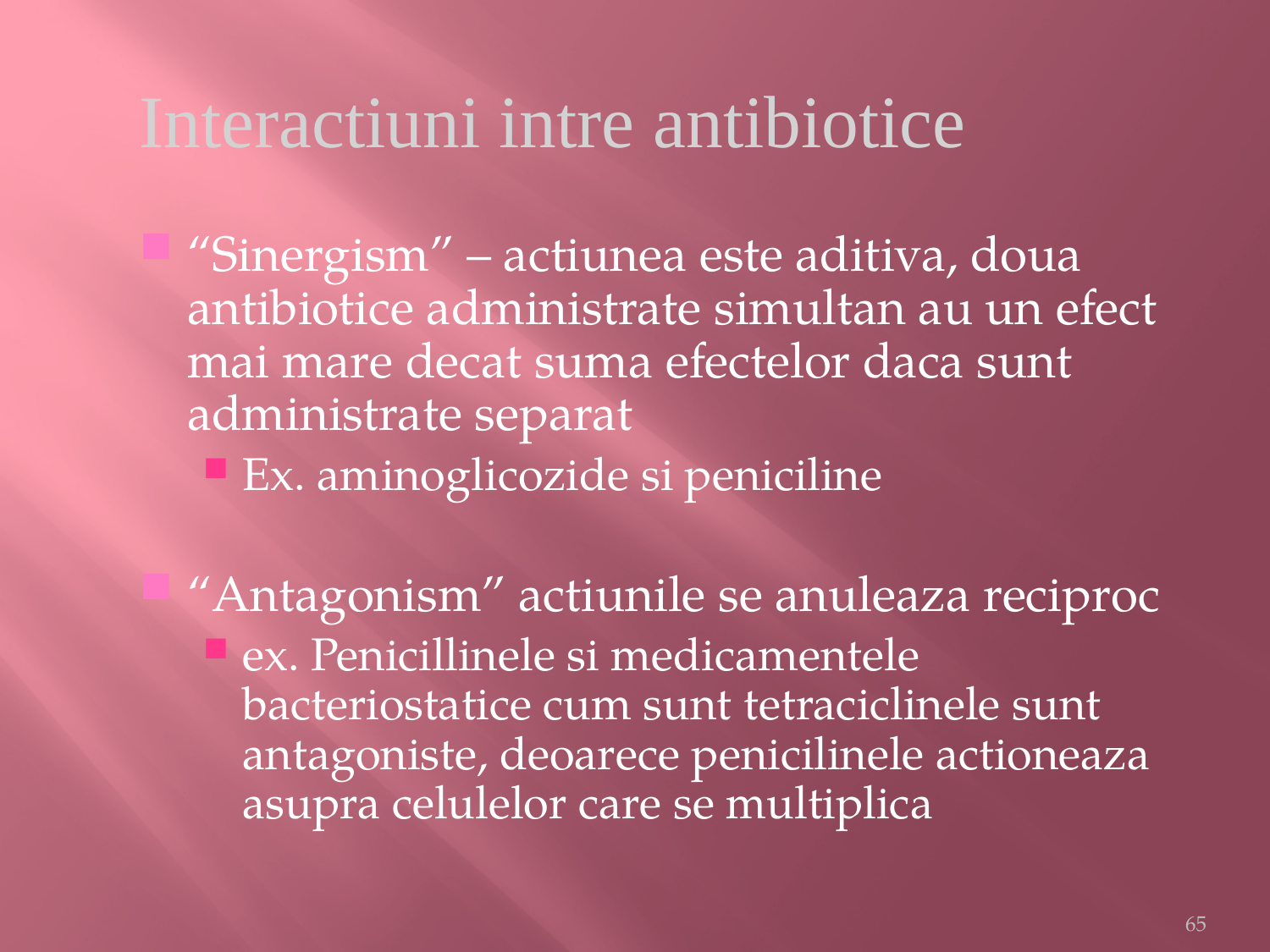

Interactiuni intre antibiotice
“Sinergism” – actiunea este aditiva, doua antibiotice administrate simultan au un efect mai mare decat suma efectelor daca sunt administrate separat
Ex. aminoglicozide si peniciline

“Antagonism” actiunile se anuleaza reciproc
ex. Penicillinele si medicamentele bacteriostatice cum sunt tetraciclinele sunt antagoniste, deoarece penicilinele actioneaza asupra celulelor care se multiplica

65